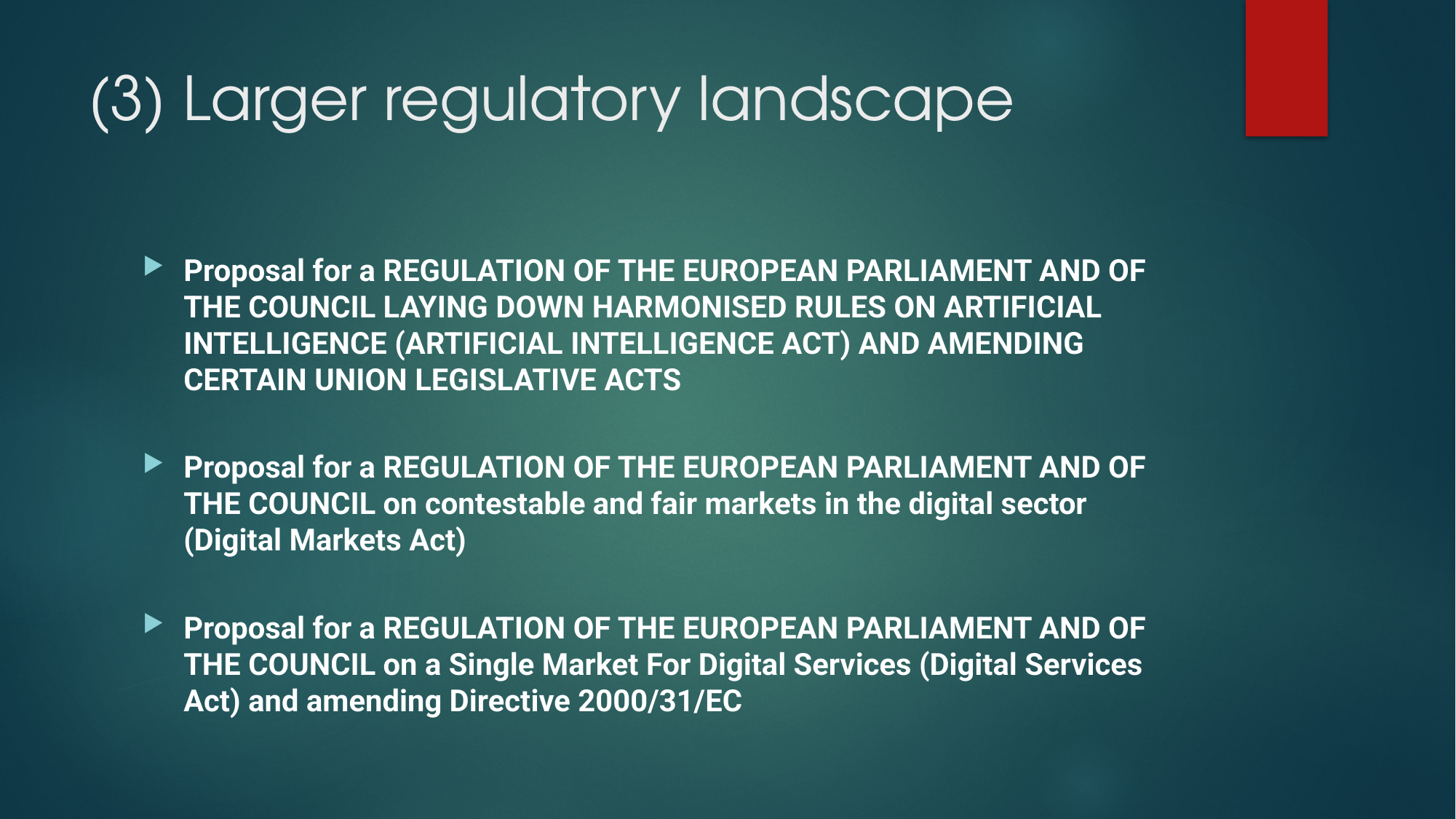

# (3) Larger regulatory landscape
Proposal for a REGULATION OF THE EUROPEAN PARLIAMENT AND OF THE COUNCIL LAYING DOWN HARMONISED RULES ON ARTIFICIAL INTELLIGENCE (ARTIFICIAL INTELLIGENCE ACT) AND AMENDING CERTAIN UNION LEGISLATIVE ACTS
Proposal for a REGULATION OF THE EUROPEAN PARLIAMENT AND OF THE COUNCIL on contestable and fair markets in the digital sector (Digital Markets Act)
Proposal for a REGULATION OF THE EUROPEAN PARLIAMENT AND OF THE COUNCIL on a Single Market For Digital Services (Digital Services Act) and amending Directive 2000/31/EC